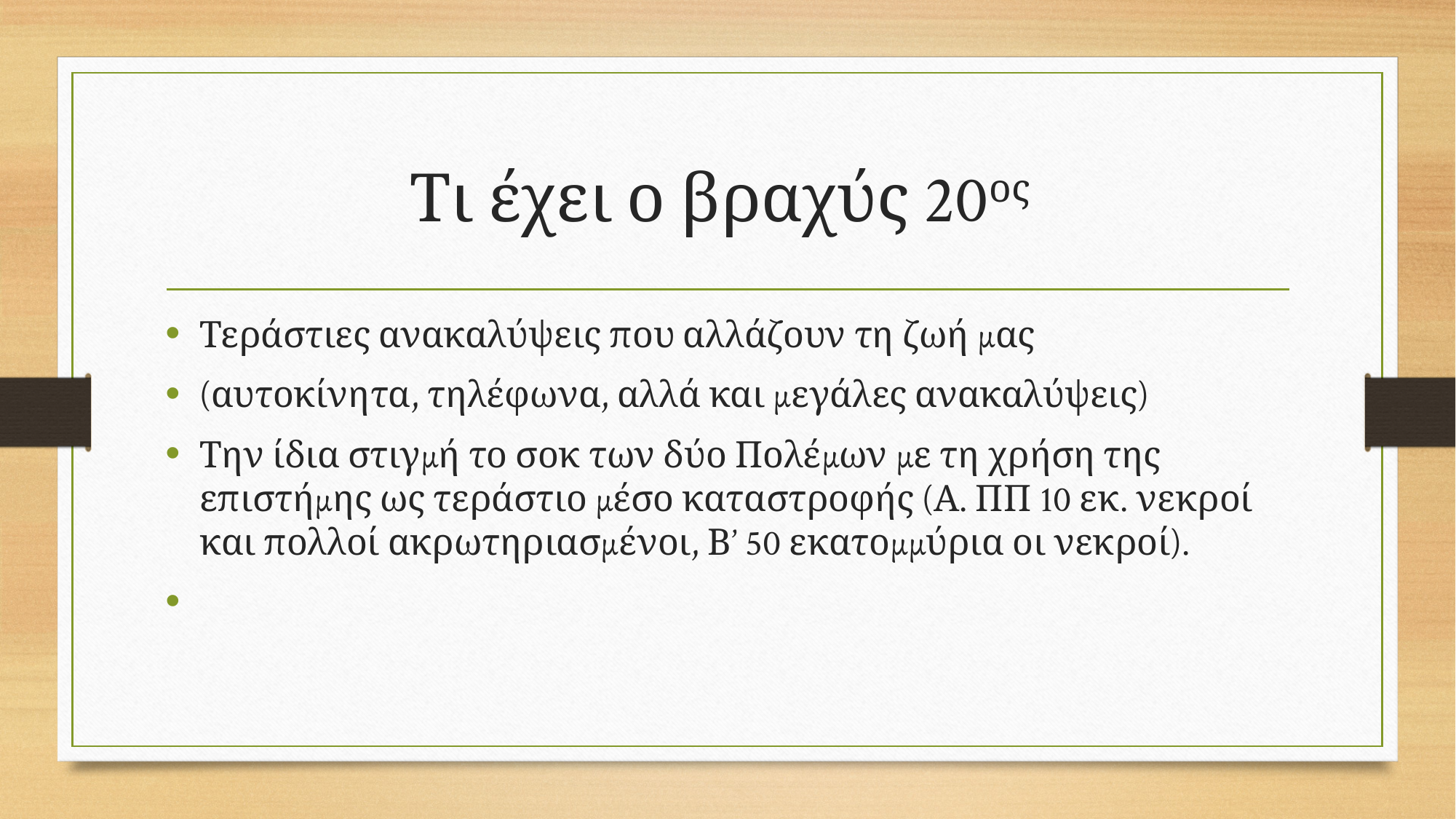

# Τι έχει ο βραχύς 20ος
Τεράστιες ανακαλύψεις που αλλάζουν τη ζωή μας
(αυτοκίνητα, τηλέφωνα, αλλά και μεγάλες ανακαλύψεις)
Την ίδια στιγμή το σοκ των δύο Πολέμων με τη χρήση της επιστήμης ως τεράστιο μέσο καταστροφής (Α. ΠΠ 10 εκ. νεκροί και πολλοί ακρωτηριασμένοι, Β’ 50 εκατομμύρια οι νεκροί).